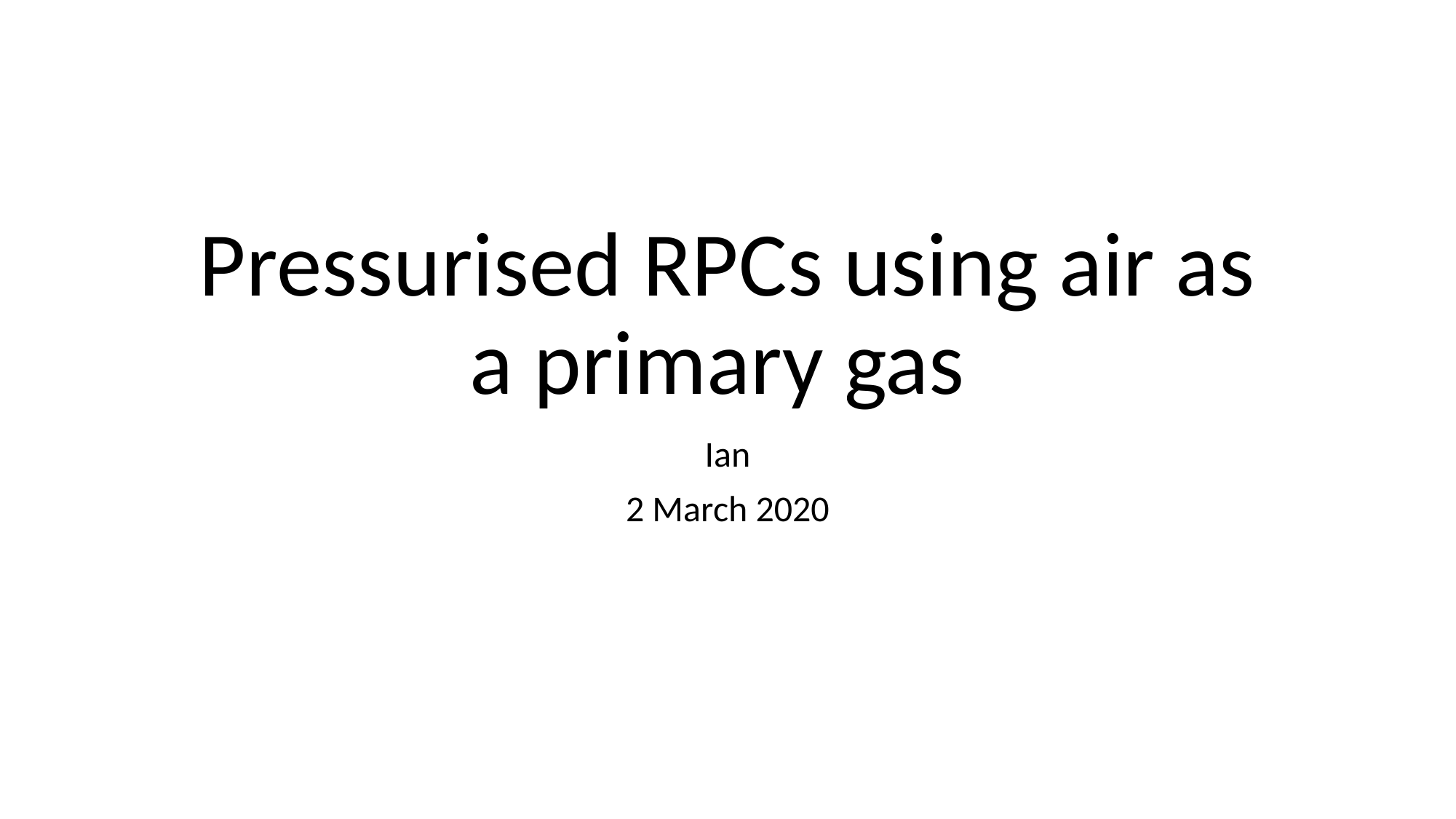

# Pressurised RPCs using air as a primary gas
Ian
2 March 2020